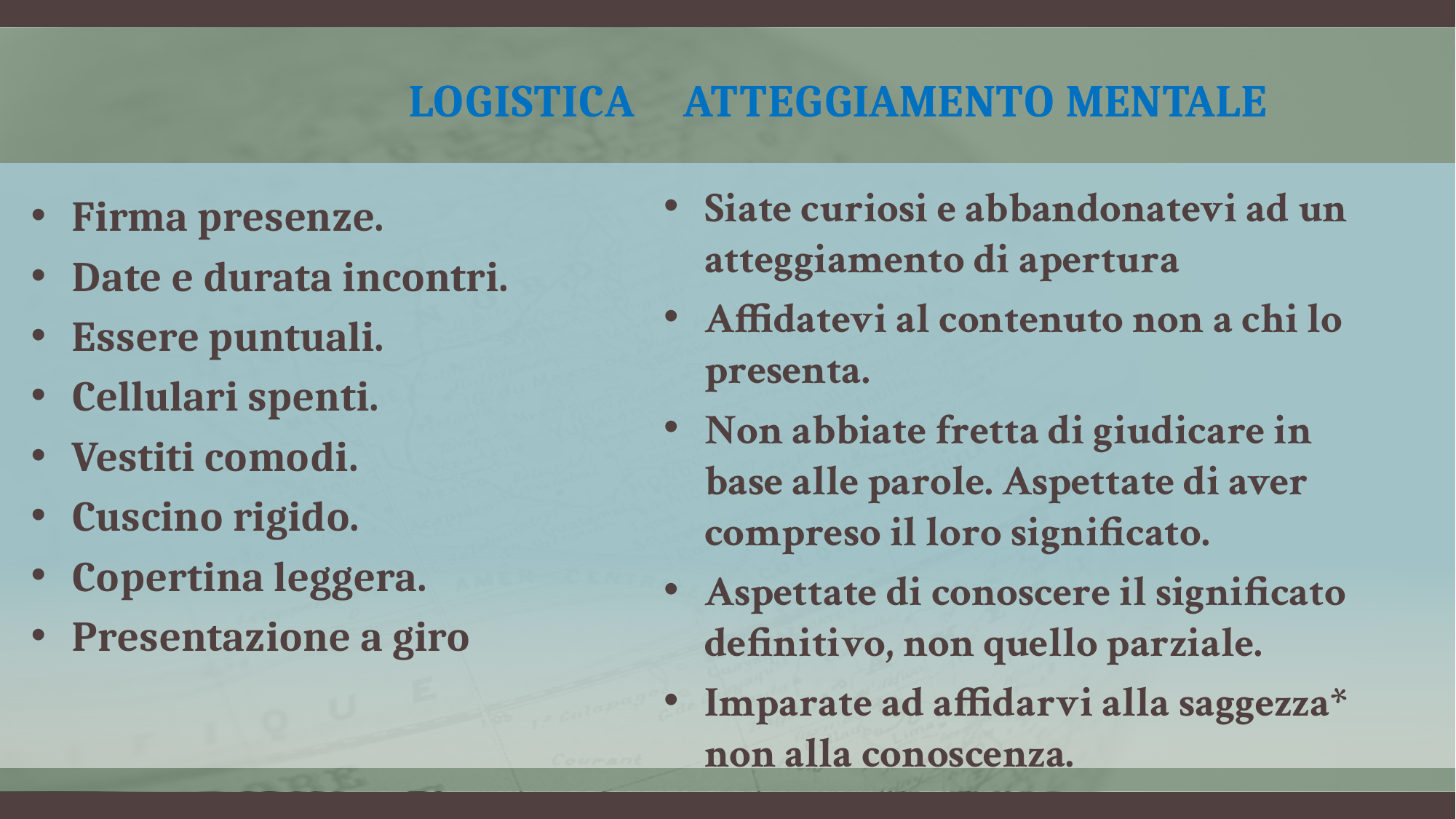

# Logistica		Atteggiamento mentale
Siate curiosi e abbandonatevi ad un atteggiamento di apertura
Affidatevi al contenuto non a chi lo presenta.
Non abbiate fretta di giudicare in base alle parole. Aspettate di aver compreso il loro significato.
Aspettate di conoscere il significato definitivo, non quello parziale.
Imparate ad affidarvi alla saggezza* non alla conoscenza.

Firma presenze.
Date e durata incontri.
Essere puntuali.
Cellulari spenti.
Vestiti comodi.
Cuscino rigido.
Copertina leggera.
Presentazione a giro